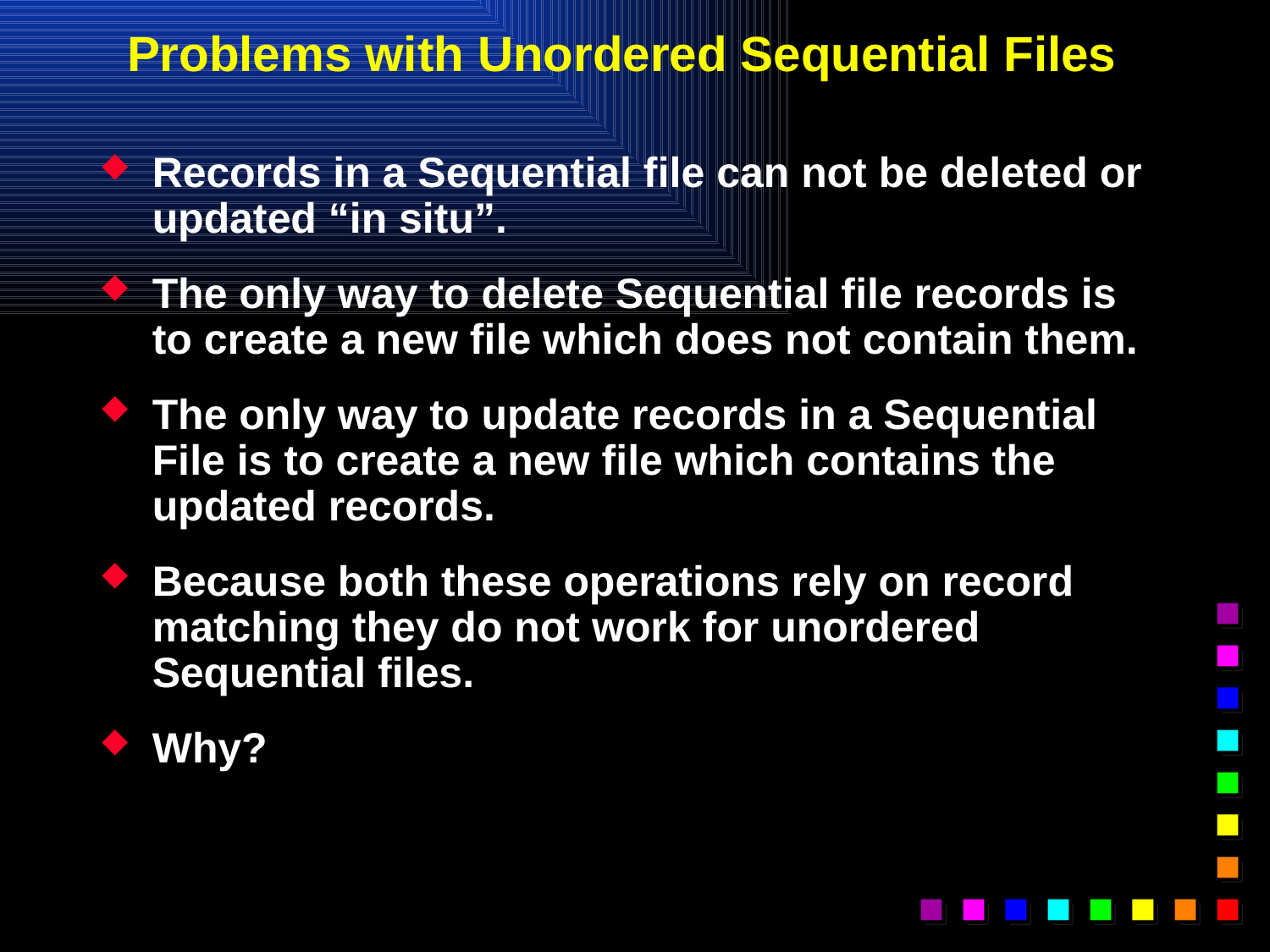

Problems with Unordered Sequential Files
Records in a Sequential file can not be deleted or updated “in situ”.
The only way to delete Sequential file records is to create a new file which does not contain them.
The only way to update records in a Sequential File is to create a new file which contains the updated records.
Because both these operations rely on record matching they do not work for unordered Sequential files.
Why?